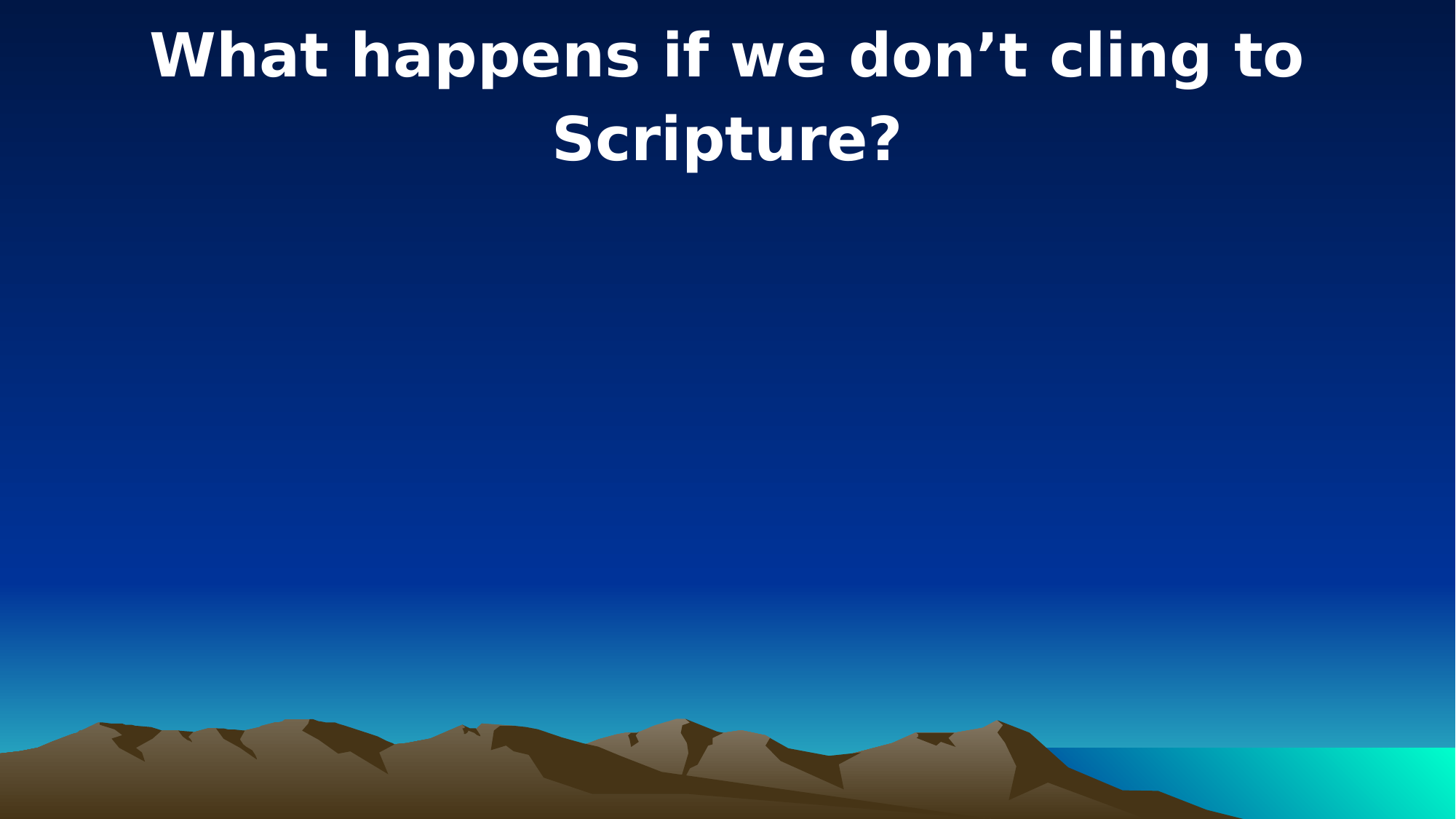

What happens if we don’t cling to Scripture?